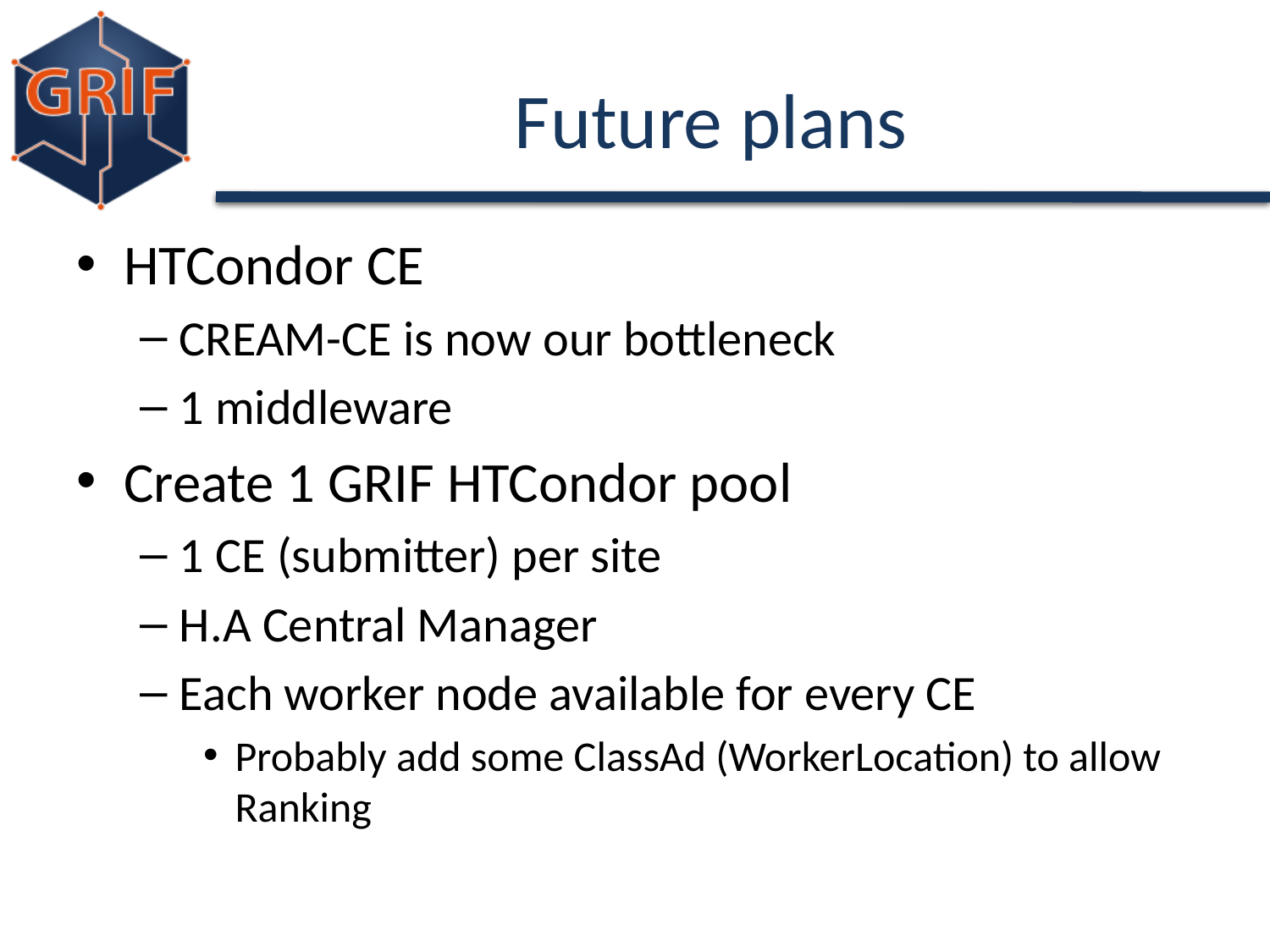

# Future plans
HTCondor CE
CREAM-CE is now our bottleneck
1 middleware
Create 1 GRIF HTCondor pool
1 CE (submitter) per site
H.A Central Manager
Each worker node available for every CE
Probably add some ClassAd (WorkerLocation) to allow Ranking